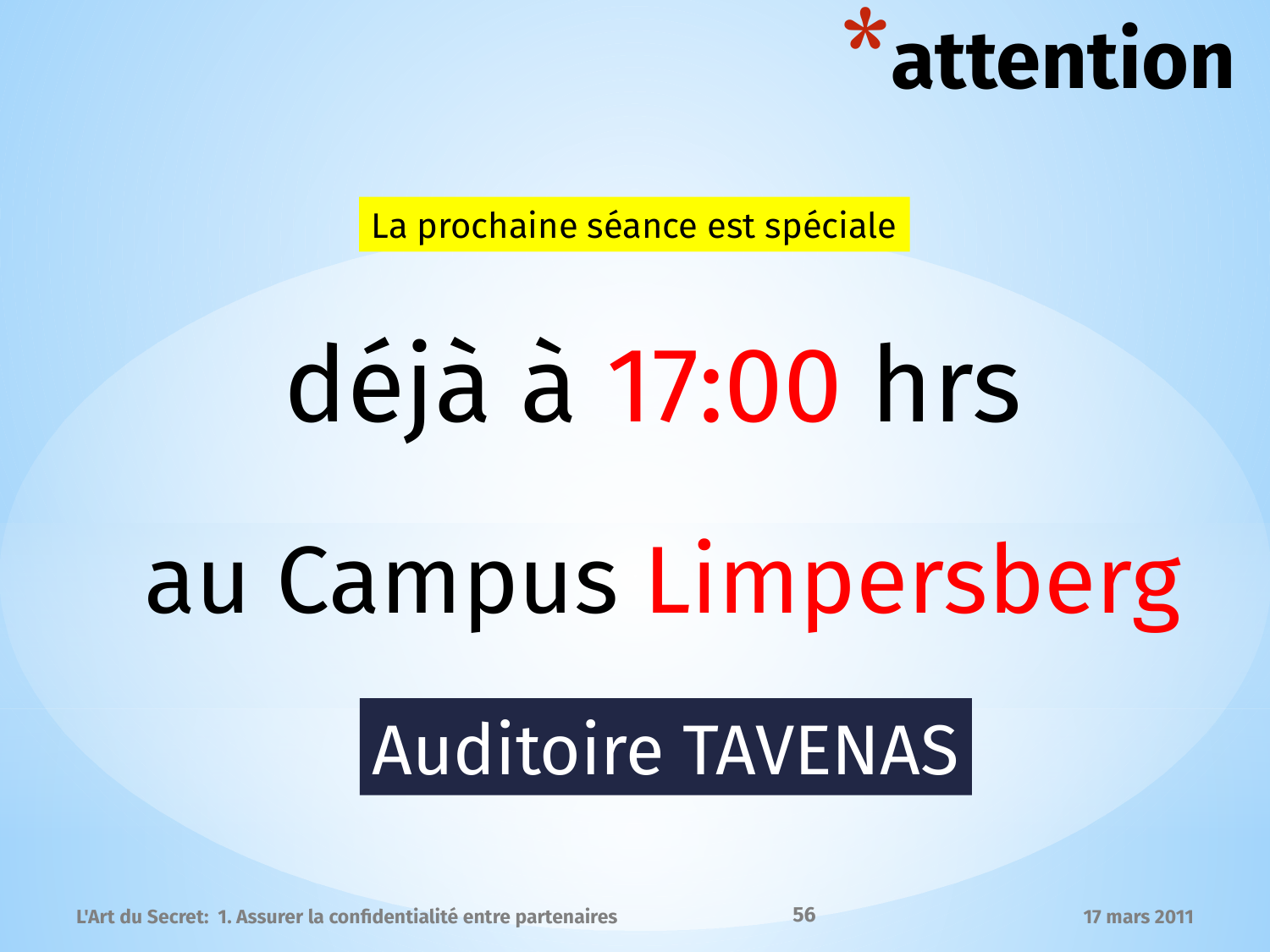

# attention
La prochaine séance est spéciale
déjà à 17:00 hrs
au Campus Limpersberg
Auditoire TAVENAS
56
L'Art du Secret:  1. Assurer la confidentialité entre partenaires
17 mars 2011